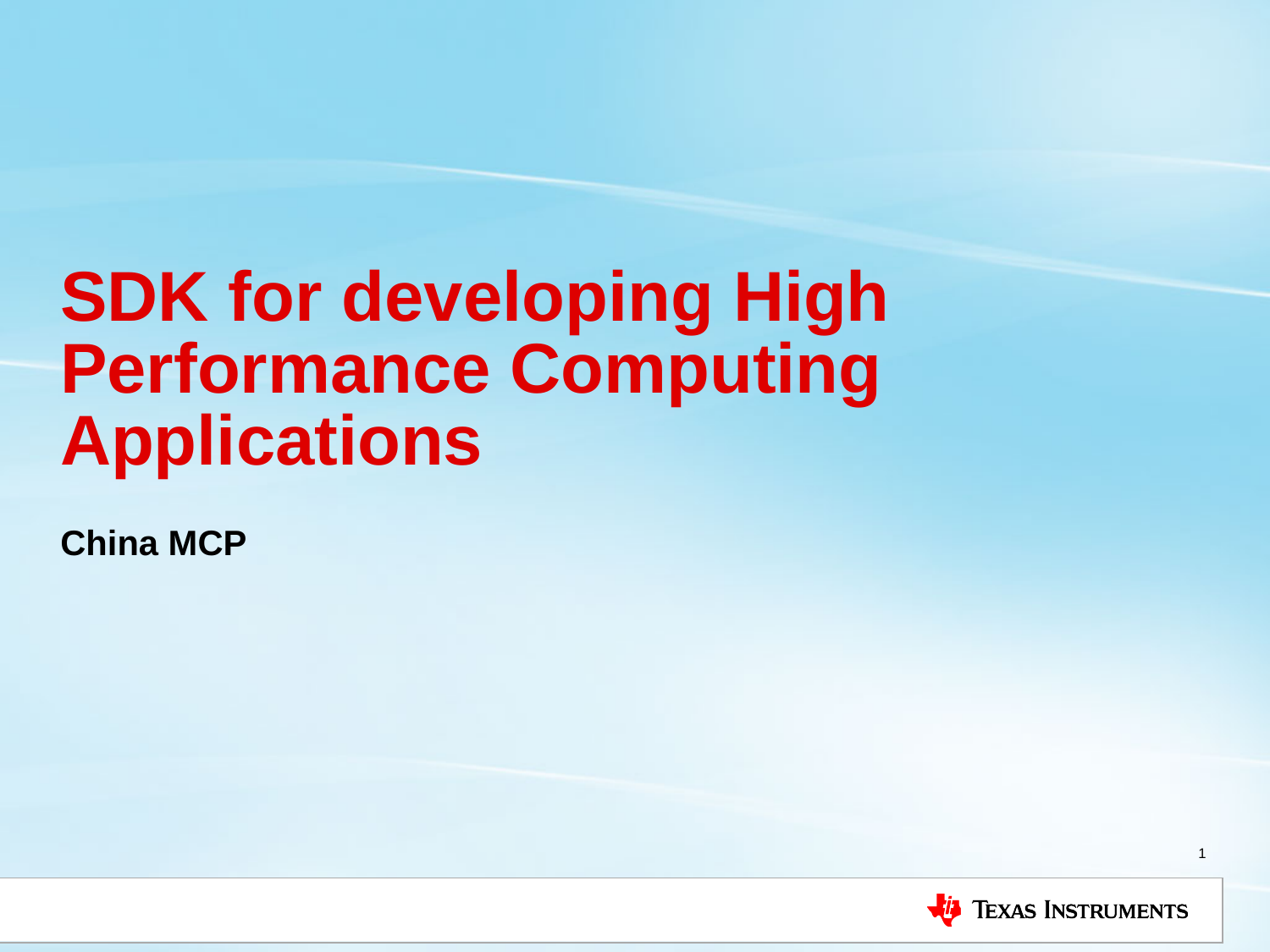

# SDK for developing High Performance Computing Applications
China MCP
1